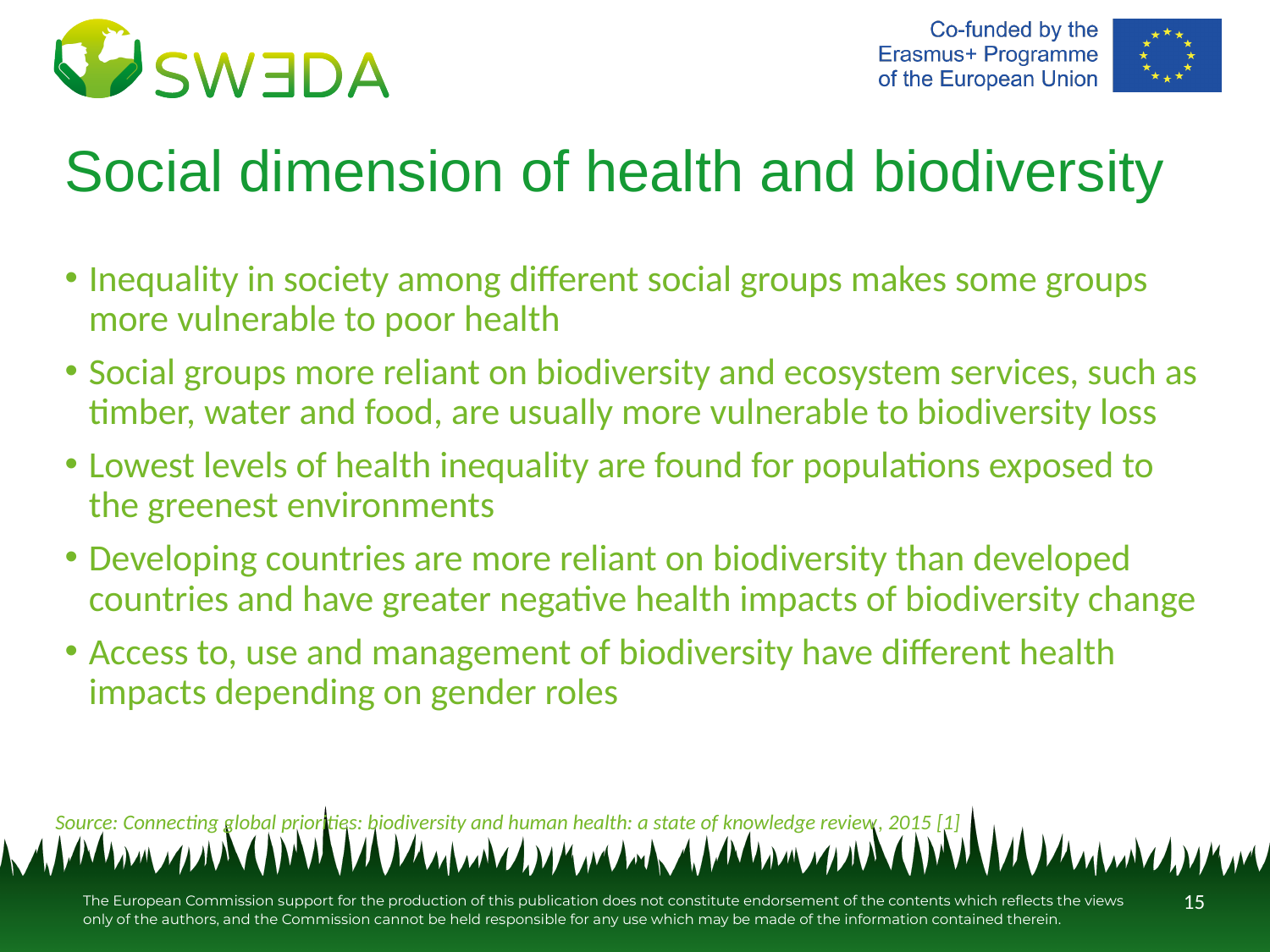

# Social dimension of health and biodiversity
Inequality in society among different social groups makes some groups more vulnerable to poor health
Social groups more reliant on biodiversity and ecosystem services, such as timber, water and food, are usually more vulnerable to biodiversity loss
Lowest levels of health inequality are found for populations exposed to the greenest environments
Developing countries are more reliant on biodiversity than developed countries and have greater negative health impacts of biodiversity change
Access to, use and management of biodiversity have different health impacts depending on gender roles

 Source: Connecting global priorities: biodiversity and human health: a state of knowledge review, 2015 [1]
15